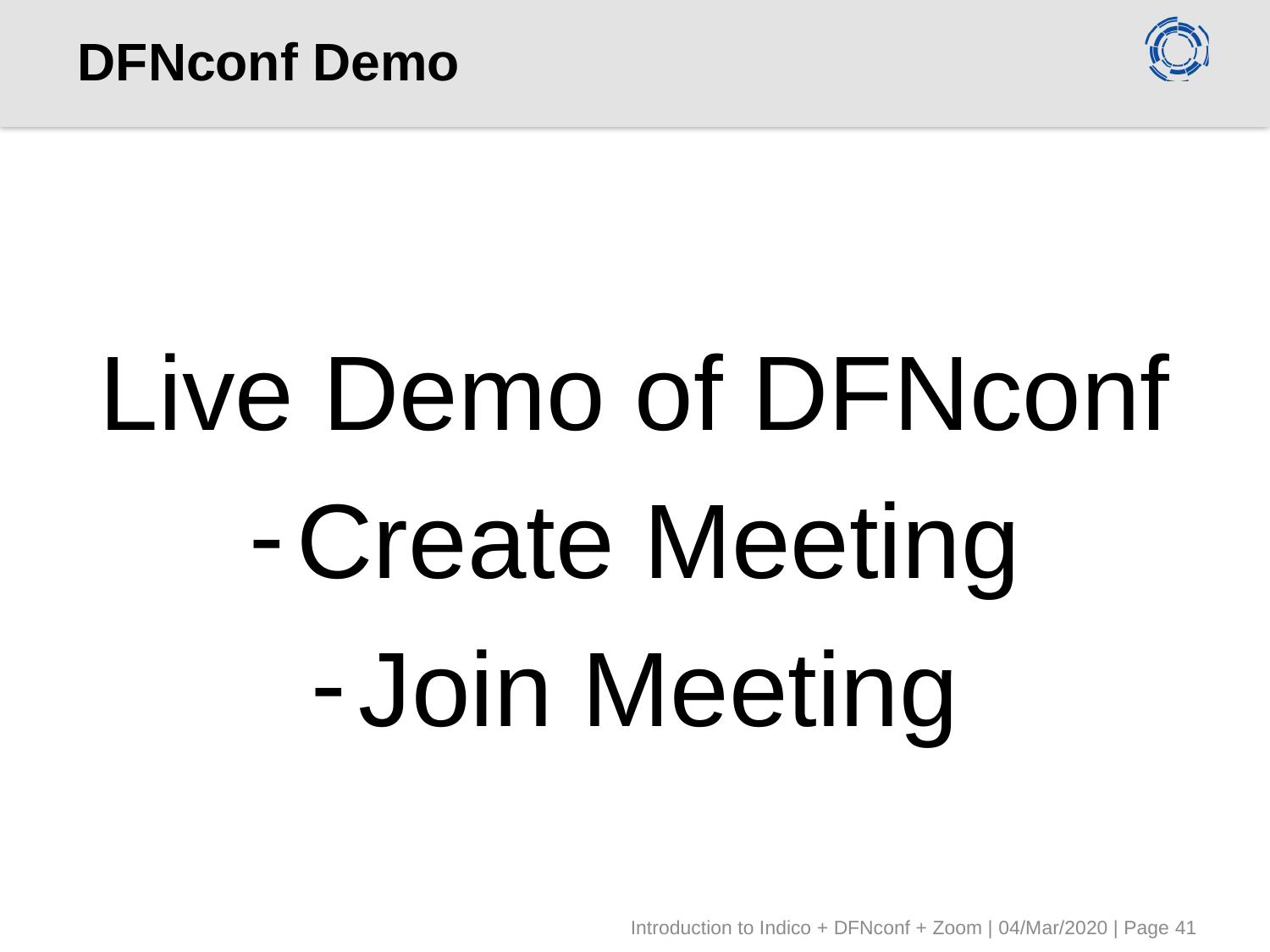

# DFNconf Demo
Live Demo of DFNconf
Create Meeting
Join Meeting
Introduction to Indico + DFNconf + Zoom | 04/Mar/2020 | Page 41